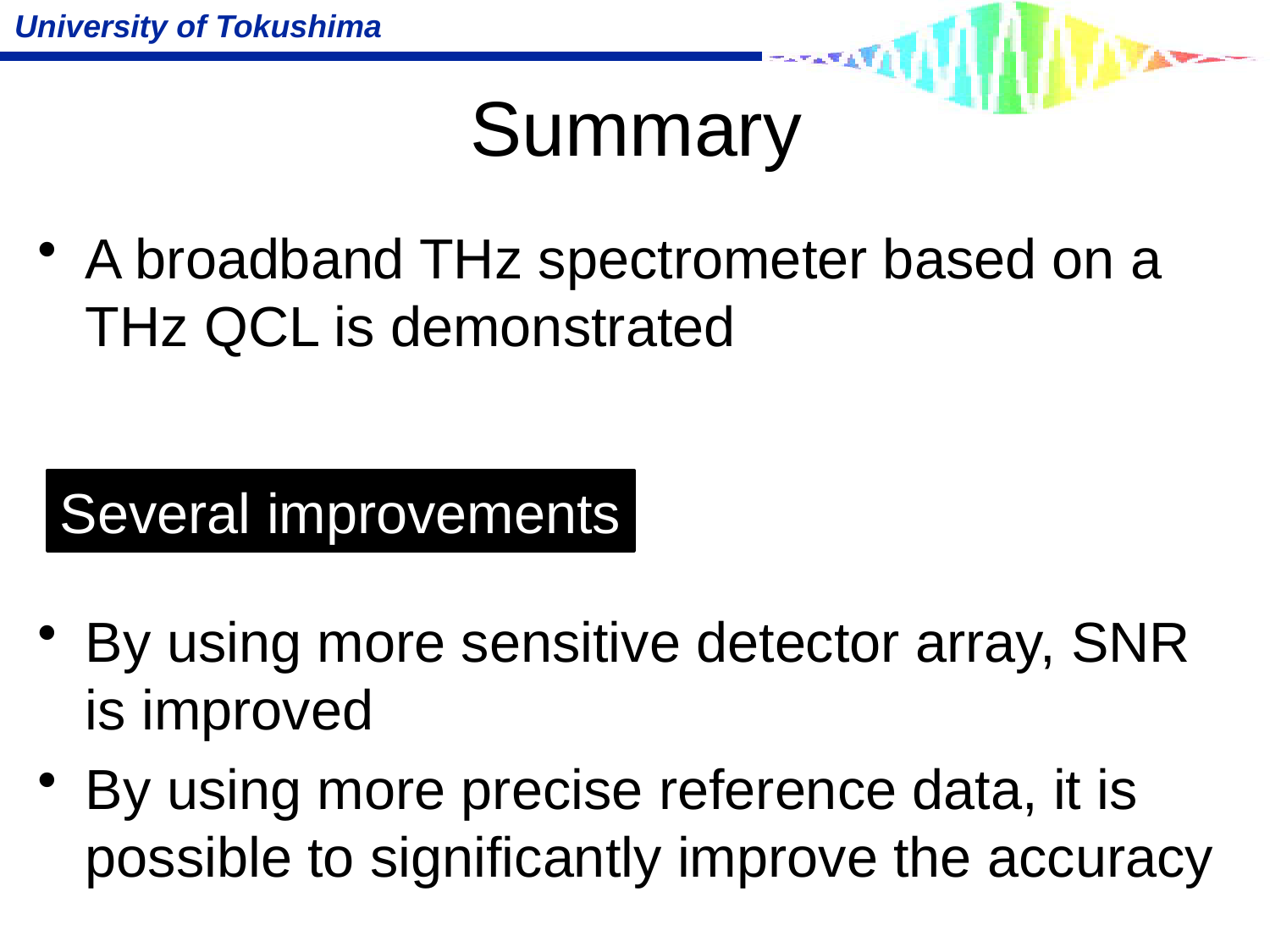

# Summary
A broadband THz spectrometer based on a THz QCL is demonstrated

By using more sensitive detector array, SNR is improved
By using more precise reference data, it is possible to significantly improve the accuracy

Several improvements